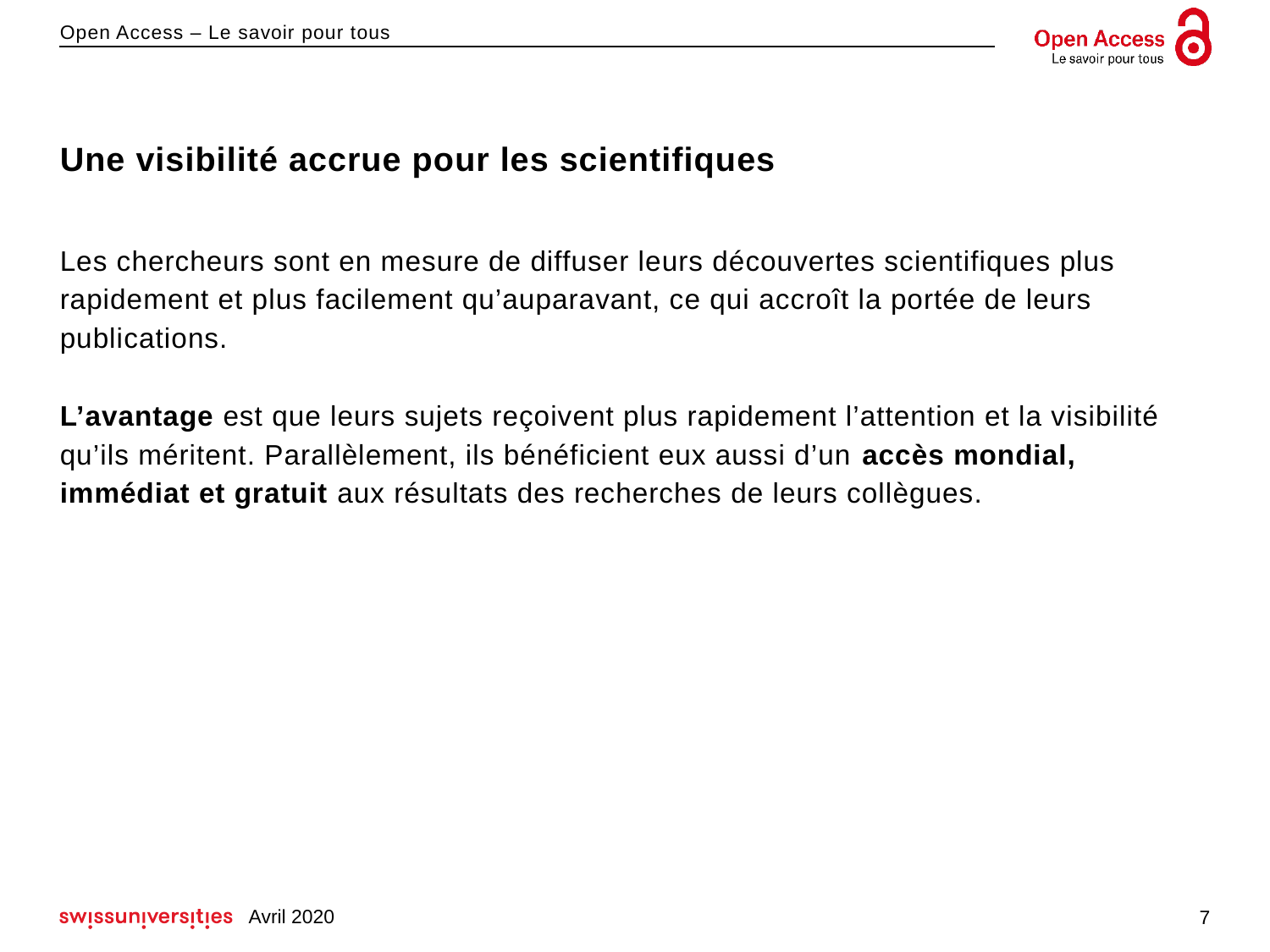

# Une visibilité accrue pour les scientifiques
Les chercheurs sont en mesure de diffuser leurs découvertes scientifiques plus rapidement et plus facilement qu’auparavant, ce qui accroît la portée de leurs publications.

L’avantage est que leurs sujets reçoivent plus rapidement l’attention et la visibilité qu’ils méritent. Parallèlement, ils bénéficient eux aussi d’un accès mondial, immédiat et gratuit aux résultats des recherches de leurs collègues.
Avril 2020
7